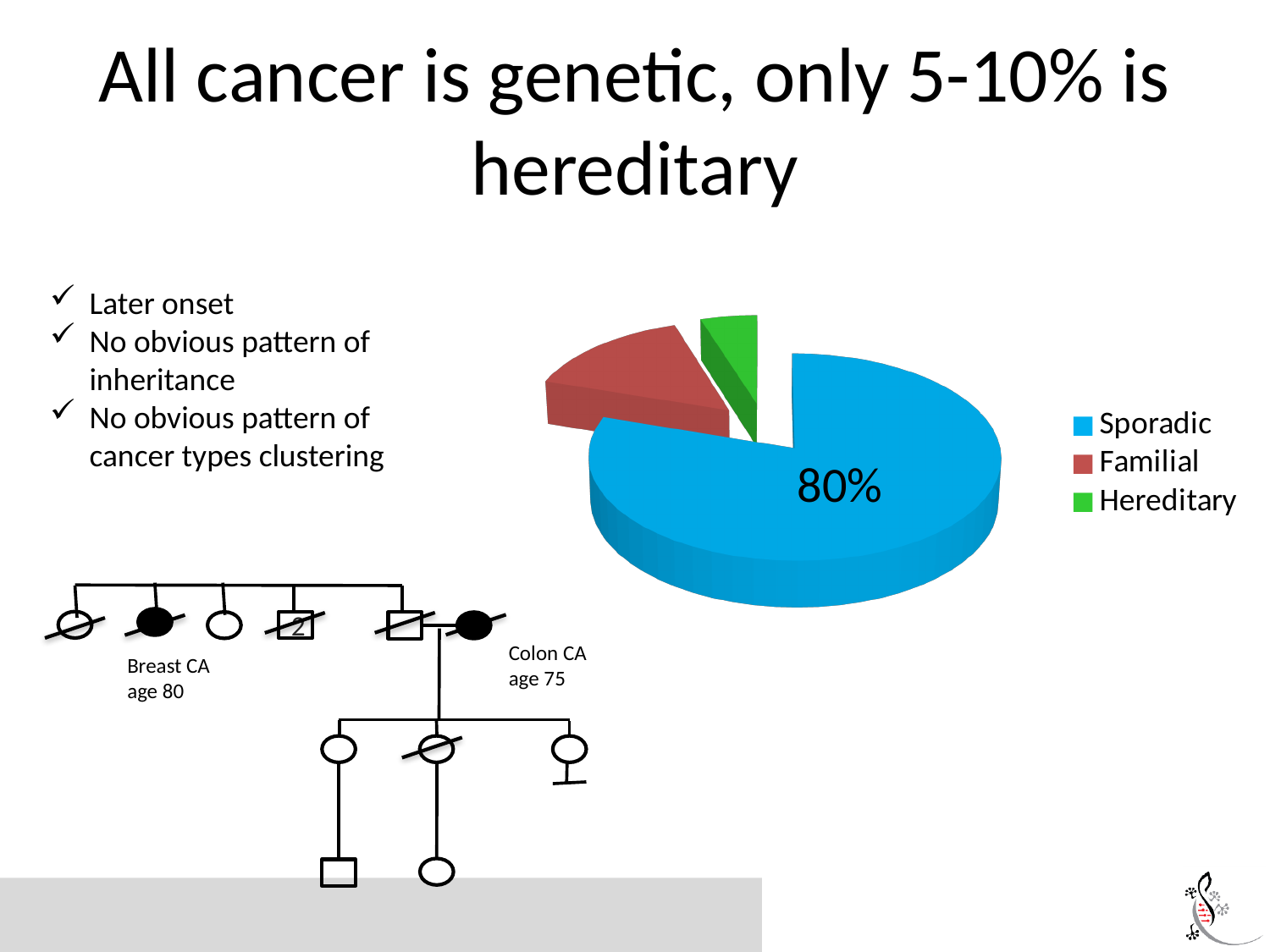

# All cancer is genetic, only 5-10% is hereditary

[unsupported chart]

Later onset
No obvious pattern of inheritance
No obvious pattern of cancer types clustering
80%

2

Breast CA age 80

Colon CA age 75